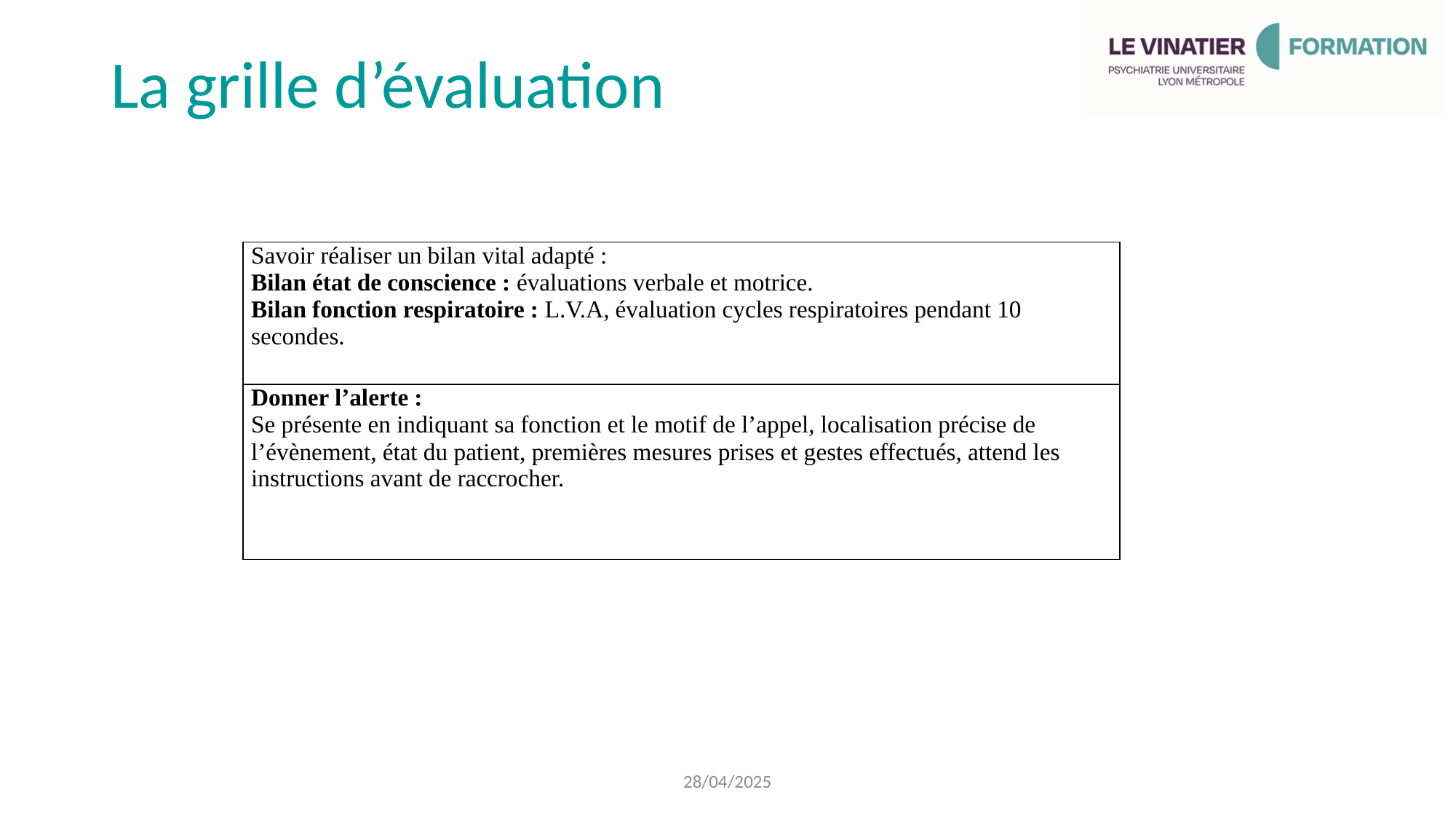

# La grille d’évaluation

| Savoir réaliser un bilan vital adapté : Bilan état de conscience : évaluations verbale et motrice. Bilan fonction respiratoire : L.V.A, évaluation cycles respiratoires pendant 10 secondes. |
| --- |
| Donner l’alerte : Se présente en indiquant sa fonction et le motif de l’appel, localisation précise de l’évènement, état du patient, premières mesures prises et gestes effectués, attend les instructions avant de raccrocher. |
28/04/2025